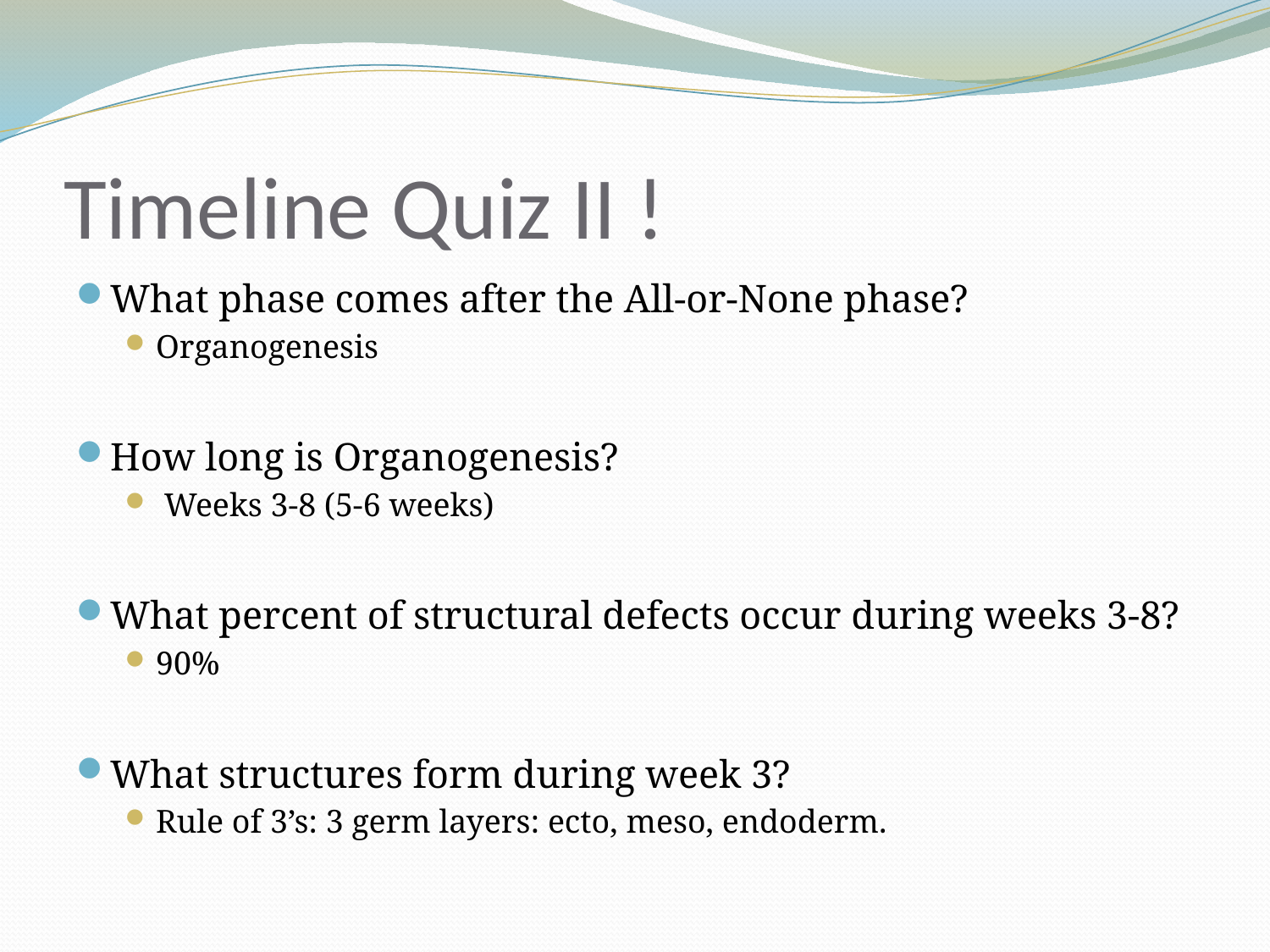

# Timeline Quiz II !
What phase comes after the All-or-None phase?
Organogenesis

How long is Organogenesis?
 Weeks 3-8 (5-6 weeks)

What percent of structural defects occur during weeks 3-8?
90%

What structures form during week 3?
Rule of 3’s: 3 germ layers: ecto, meso, endoderm.